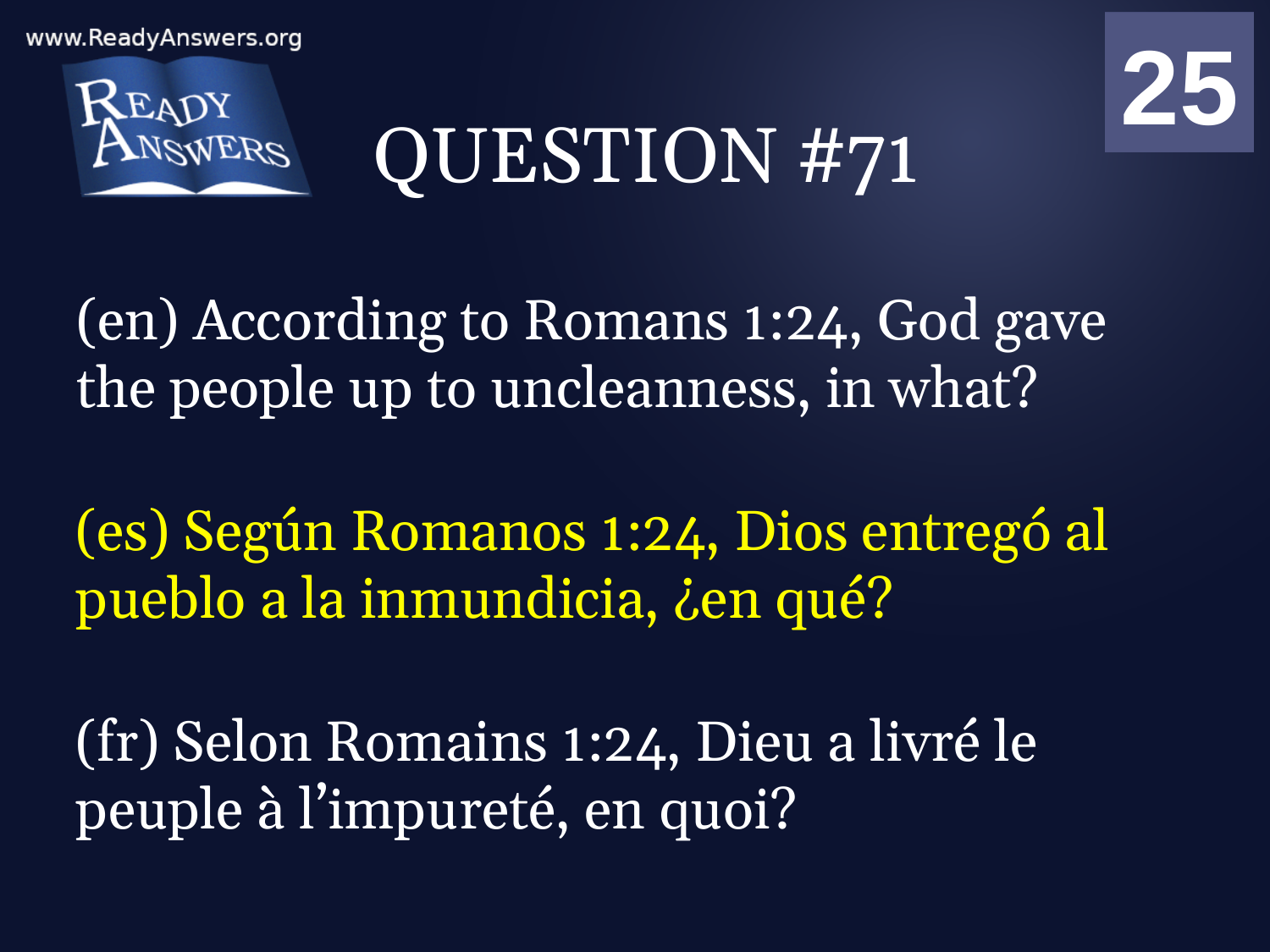

01
02
03
04
05
06
07
08
09
10
11
12
13
14
15
16
17
18
19
20
21
22
23
24
25
00
# QUESTION #71
(en) According to Romans 1:24, God gave the people up to uncleanness, in what?
(es) Según Romanos 1:24, Dios entregó al pueblo a la inmundicia, ¿en qué?
(fr) Selon Romains 1:24, Dieu a livré le peuple à l’impureté, en quoi?